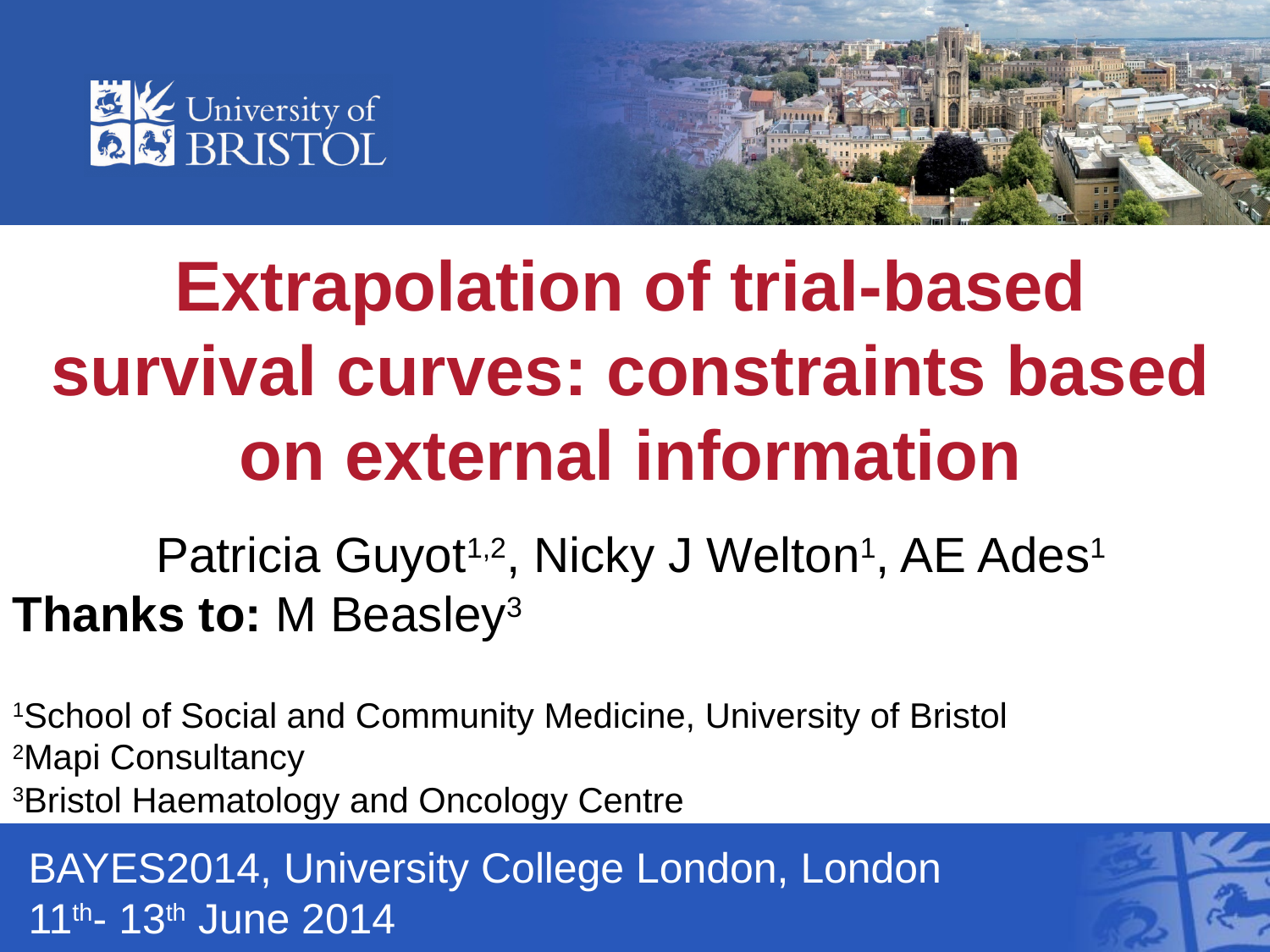

# Extrapolation of trial-based survival curves: constraints based on external information
Patricia Guyot1,2, Nicky J Welton1, AE Ades1
Thanks to: M Beasley3

1School of Social and Community Medicine, University of Bristol
2Mapi Consultancy
3Bristol Haematology and Oncology Centre
BAYES2014, University College London, London
11th- 13th June 2014